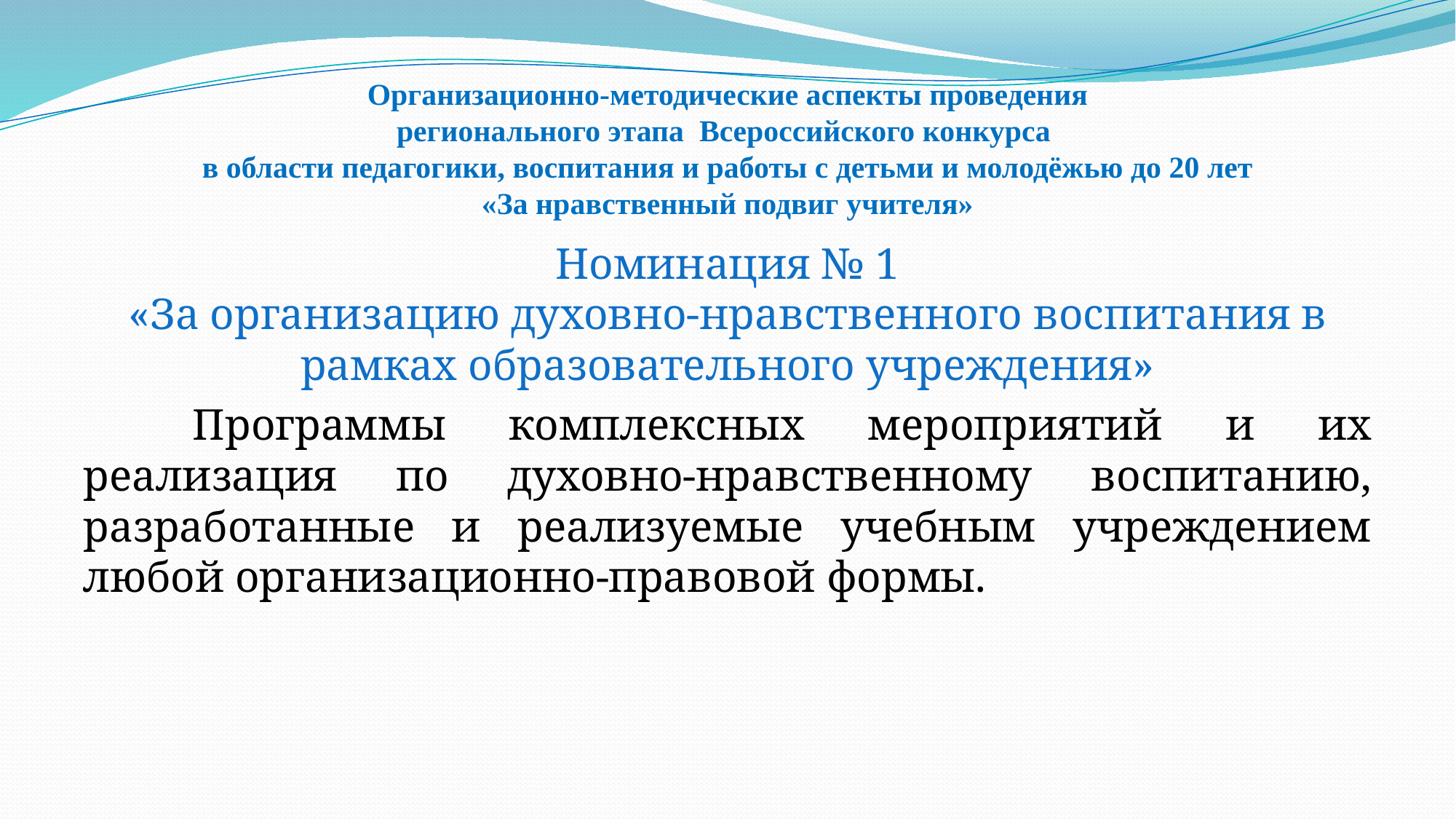

# Организационно-методические аспекты проведения регионального этапа  Всероссийского конкурса в области педагогики, воспитания и работы с детьми и молодёжью до 20 лет «За нравственный подвиг учителя»
Номинация № 1
«За организацию духовно-нравственного воспитания в рамках образовательного учреждения»
	Программы комплексных мероприятий и их реализация по духовно-нравственному воспитанию, разработанные и реализуемые учебным учреждением любой организационно-правовой формы.